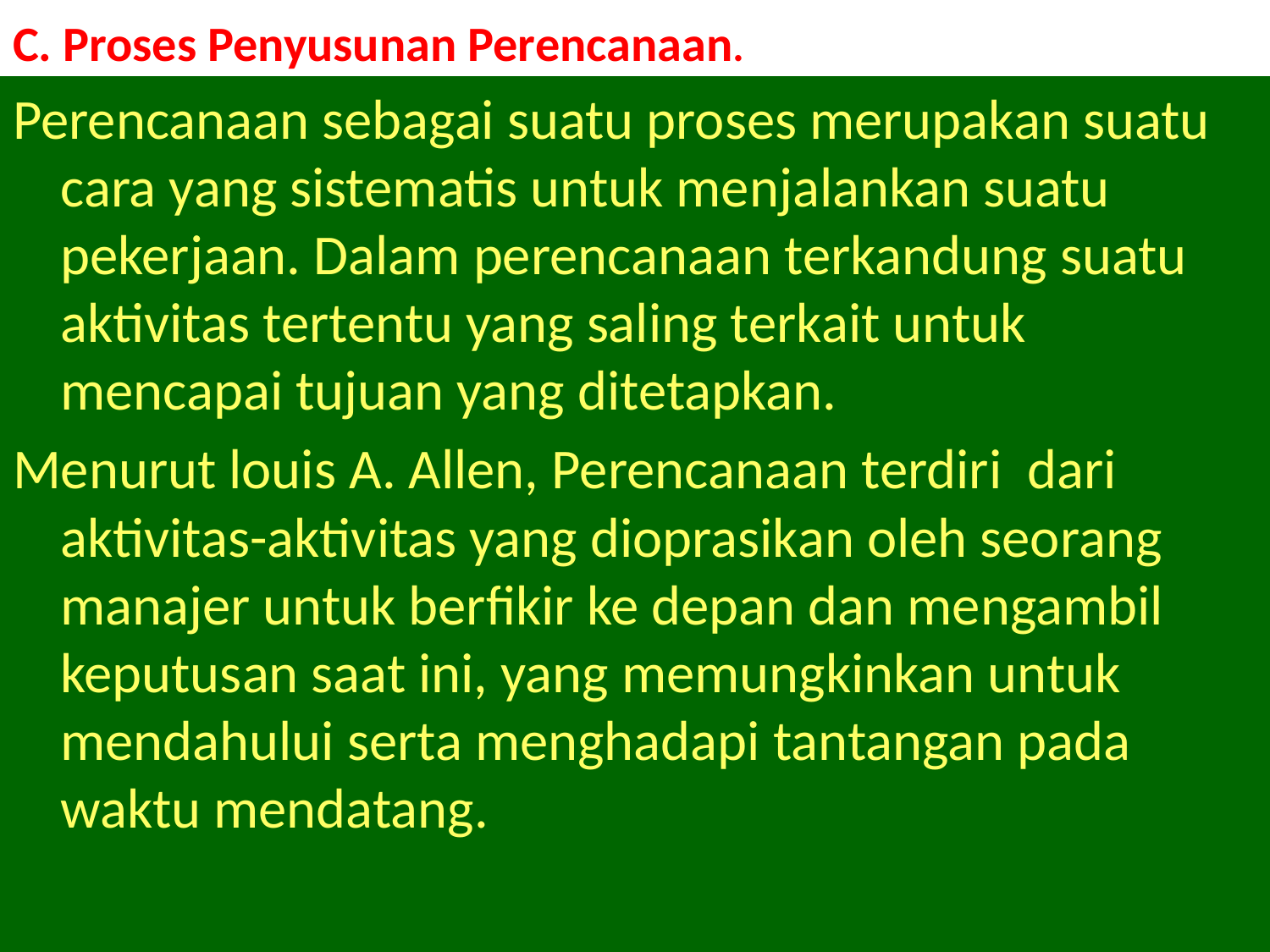

# C. Proses Penyusunan Perencanaan.
Perencanaan sebagai suatu proses merupakan suatu  cara yang sistematis untuk menjalankan suatu pekerjaan. Dalam perencanaan terkandung suatu aktivitas tertentu yang saling terkait untuk mencapai tujuan yang ditetapkan.
Menurut louis A. Allen, Perencanaan terdiri  dari aktivitas-aktivitas yang dioprasikan oleh seorang manajer untuk berfikir ke depan dan mengambil keputusan saat ini, yang memungkinkan untuk mendahului serta menghadapi tantangan pada waktu mendatang.